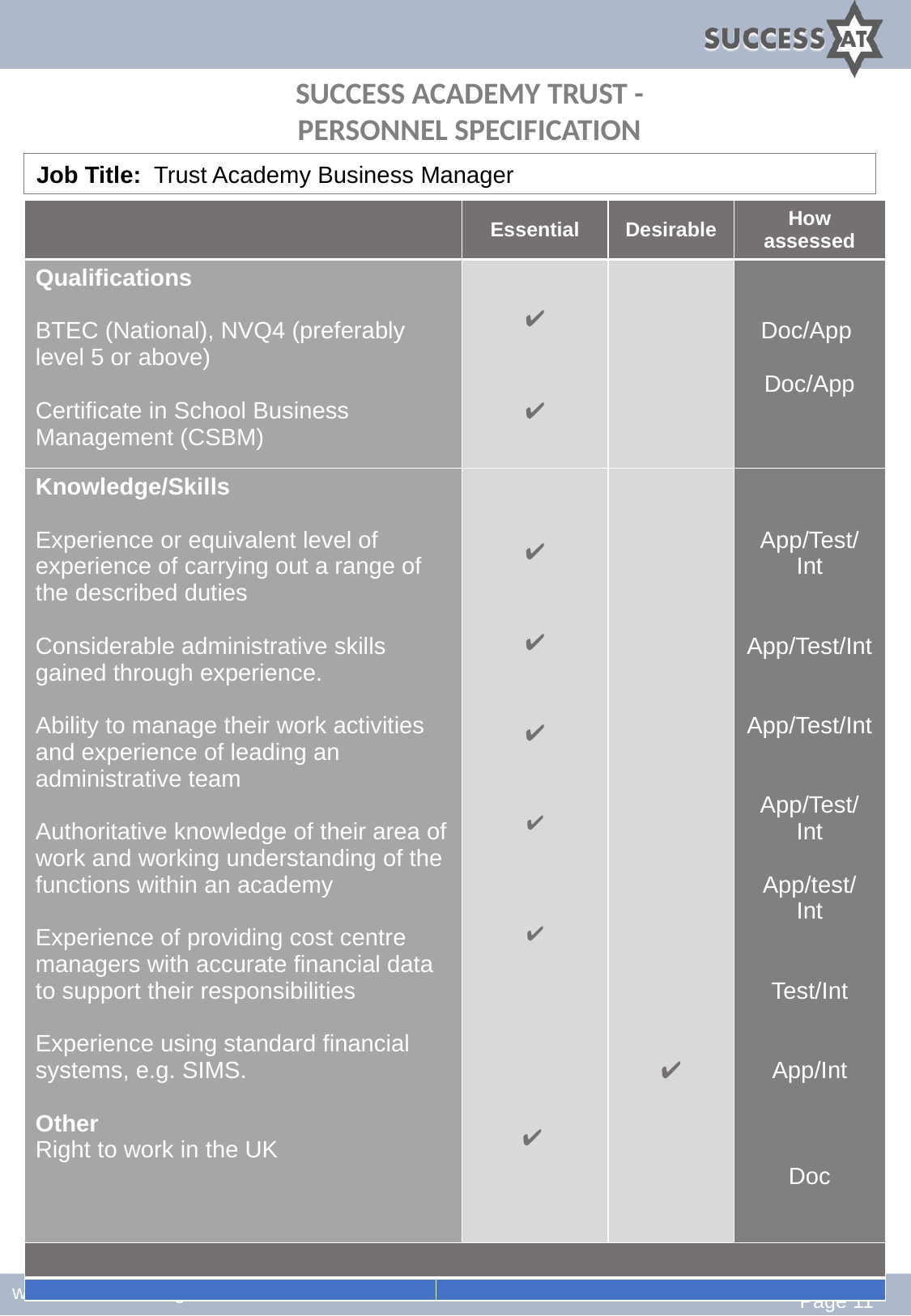

SUCCESS ACADEMY TRUST -
PERSONNEL SPECIFICATION
Job Title:  Trust Academy Business Manager
| ​ |  | Essential​ | Desirable​ | How assessed​ |
| --- | --- | --- | --- | --- |
| Qualifications ​ BTEC (National), NVQ4 (preferably level 5 or above) Certificate in School Business Management (CSBM) |  | ​  ​ ✔  ​ ✔​ | ​  ​  ​  ​  ​ | ​  ​ Doc/App ​  ​ Doc/App​ |
| Knowledge/Skills ​  ​ Experience or equivalent level of experience of carrying out a range of the described duties Considerable administrative skills gained through experience. Ability to manage their work activities and experience of leading an administrative team Authoritative knowledge of their area of work and working understanding of the functions within an academy Experience of providing cost centre managers with accurate financial data to support their responsibilities Experience using standard financial systems, e.g. SIMS. Other​ Right to work in the UK​ |  | ​   ​ ✔​  ​  ​ ✔  ​  ​ ✔  ​  ​ ✔  ​  ​  ​  ​ ✔    ​  ​     ​ ✔ ​ | ​  ​  ​  ​  ​  ​  ​  ​  ​  ​  ​  ​  ​  ​  ​  ​  ​   ​ ✔  ​  ​  ​ | ​  ​ App/Test/ Int​  ​  ​ App/Test/Int​  ​  ​ App/Test/Int​  ​  ​ App/Test/​ Int​  ​ App/test/​ Int​  ​  ​ Test/Int​  ​  ​ App/Int​  ​  ​  ​ Doc​ |
|  |  |  |  |  |
| ​ | ​ |  |  |  |

Page 11
www.successat.org.uk